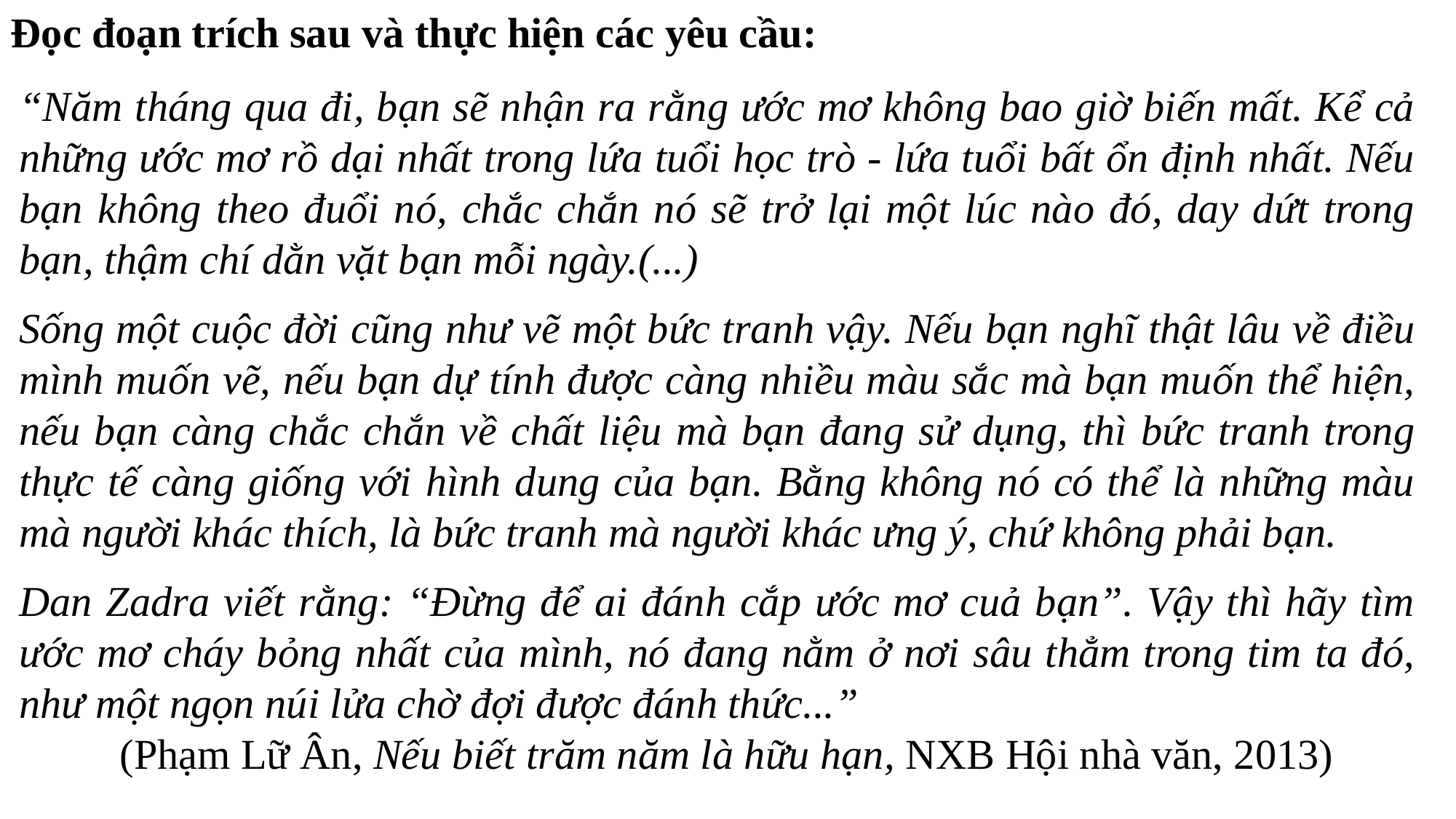

Đọc đoạn trích sau và thực hiện các yêu cầu:
“Năm tháng qua đi, bạn sẽ nhận ra rằng ước mơ không bao giờ biến mất. Kể cả những ước mơ rồ dại nhất trong lứa tuổi học trò - lứa tuổi bất ổn định nhất. Nếu bạn không theo đuổi nó, chắc chắn nó sẽ trở lại một lúc nào đó, day dứt trong bạn, thậm chí dằn vặt bạn mỗi ngày.(...)
Sống một cuộc đời cũng như vẽ một bức tranh vậy. Nếu bạn nghĩ thật lâu về điều mình muốn vẽ, nếu bạn dự tính được càng nhiều màu sắc mà bạn muốn thể hiện, nếu bạn càng chắc chắn về chất liệu mà bạn đang sử dụng, thì bức tranh trong thực tế càng giống với hình dung của bạn. Bằng không nó có thể là những màu mà người khác thích, là bức tranh mà người khác ưng ý, chứ không phải bạn.
Dan Zadra viết rằng: “Đừng để ai đánh cắp ước mơ cuả bạn”. Vậy thì hãy tìm ước mơ cháy bỏng nhất của mình, nó đang nằm ở nơi sâu thẳm trong tim ta đó, như một ngọn núi lửa chờ đợi được đánh thức...”
(Phạm Lữ Ân, Nếu biết trăm năm là hữu hạn, NXB Hội nhà văn, 2013)